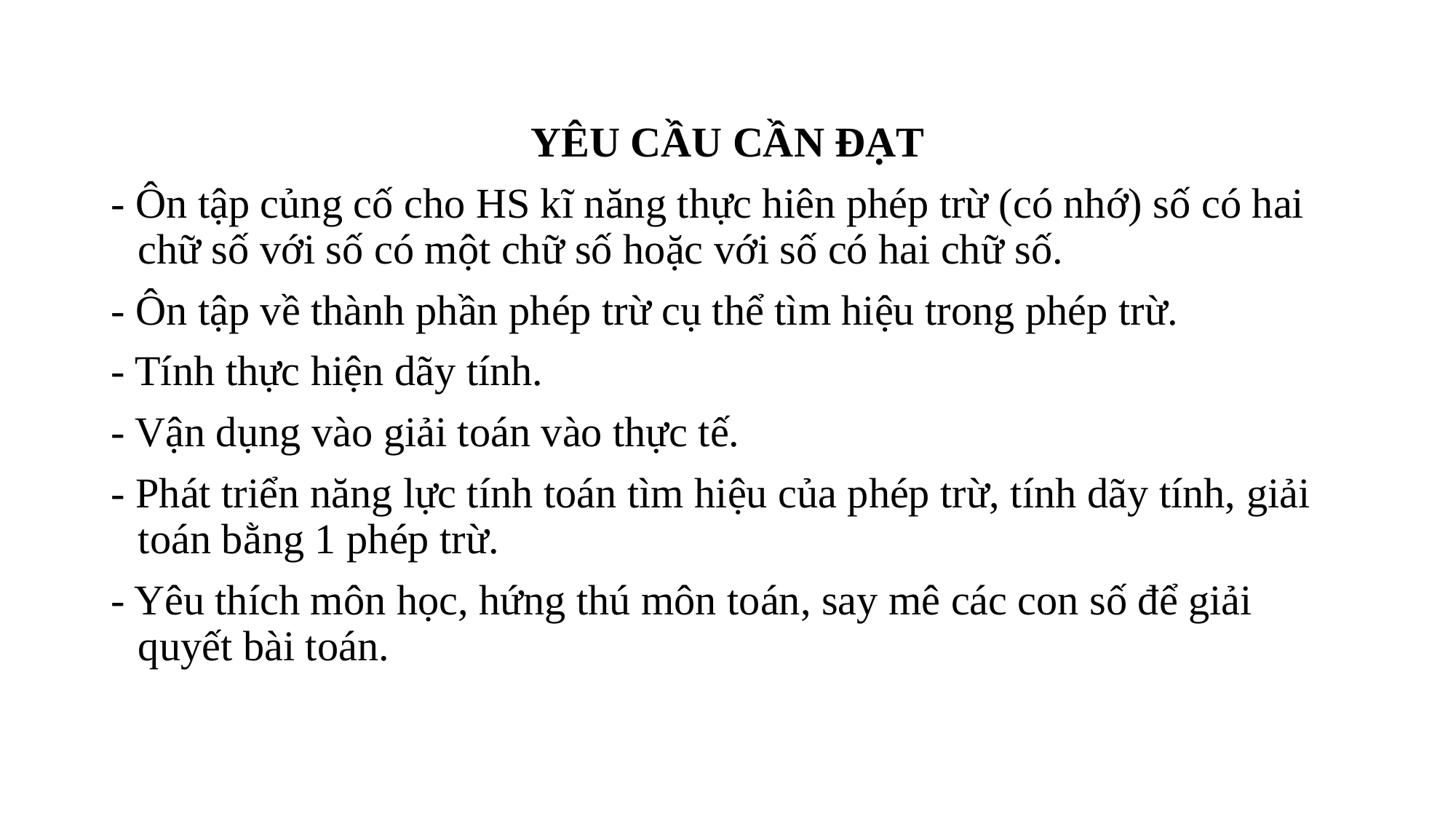

YÊU CẦU CẦN ĐẠT
- Ôn tập củng cố cho HS kĩ năng thực hiên phép trừ (có nhớ) số có hai chữ số với số có một chữ số hoặc với số có hai chữ số.
- Ôn tập về thành phần phép trừ cụ thể tìm hiệu trong phép trừ.
- Tính thực hiện dãy tính.
- Vận dụng vào giải toán vào thực tế.
- Phát triển năng lực tính toán tìm hiệu của phép trừ, tính dãy tính, giải toán bằng 1 phép trừ.
- Yêu thích môn học, hứng thú môn toán, say mê các con số để giải quyết bài toán.